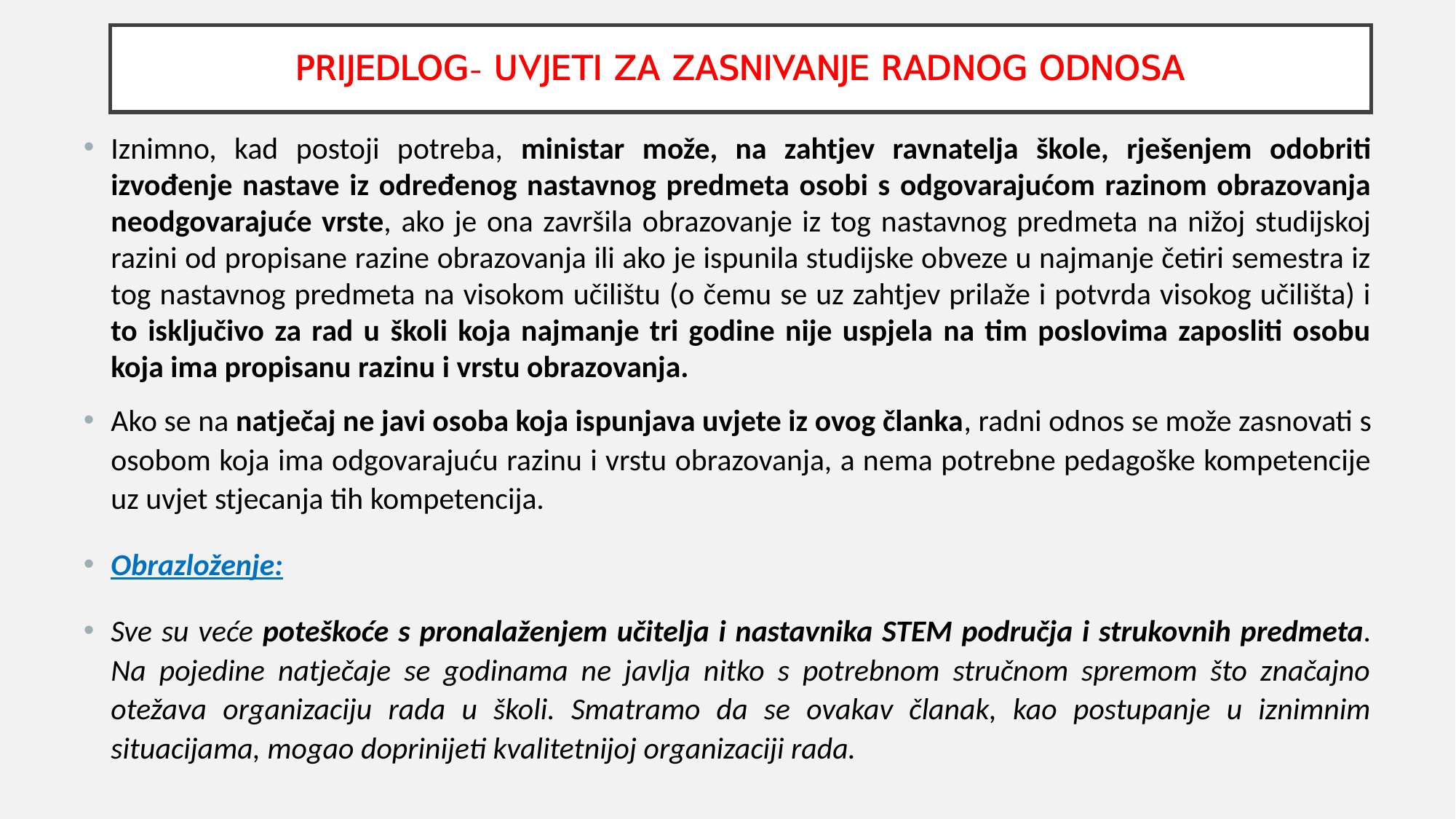

# PRIJEDLOG- UVJETI ZA ZASNIVANJE RADNOG ODNOSA
Iznimno, kad postoji potreba, ministar može, na zahtjev ravnatelja škole, rješenjem odobriti izvođenje nastave iz određenog nastavnog predmeta osobi s odgovarajućom razinom obrazovanja neodgovarajuće vrste, ako je ona završila obrazovanje iz tog nastavnog predmeta na nižoj studijskoj razini od propisane razine obrazovanja ili ako je ispunila studijske obveze u najmanje četiri semestra iz tog nastavnog predmeta na visokom učilištu (o čemu se uz zahtjev prilaže i potvrda visokog učilišta) i to isključivo za rad u školi koja najmanje tri godine nije uspjela na tim poslovima zaposliti osobu koja ima propisanu razinu i vrstu obrazovanja.
Ako se na natječaj ne javi osoba koja ispunjava uvjete iz ovog članka, radni odnos se može zasnovati s osobom koja ima odgovarajuću razinu i vrstu obrazovanja, a nema potrebne pedagoške kompetencije uz uvjet stjecanja tih kompetencija.
Obrazloženje:
Sve su veće poteškoće s pronalaženjem učitelja i nastavnika STEM područja i strukovnih predmeta. Na pojedine natječaje se godinama ne javlja nitko s potrebnom stručnom spremom što značajno otežava organizaciju rada u školi. Smatramo da se ovakav članak, kao postupanje u iznimnim situacijama, mogao doprinijeti kvalitetnijoj organizaciji rada.